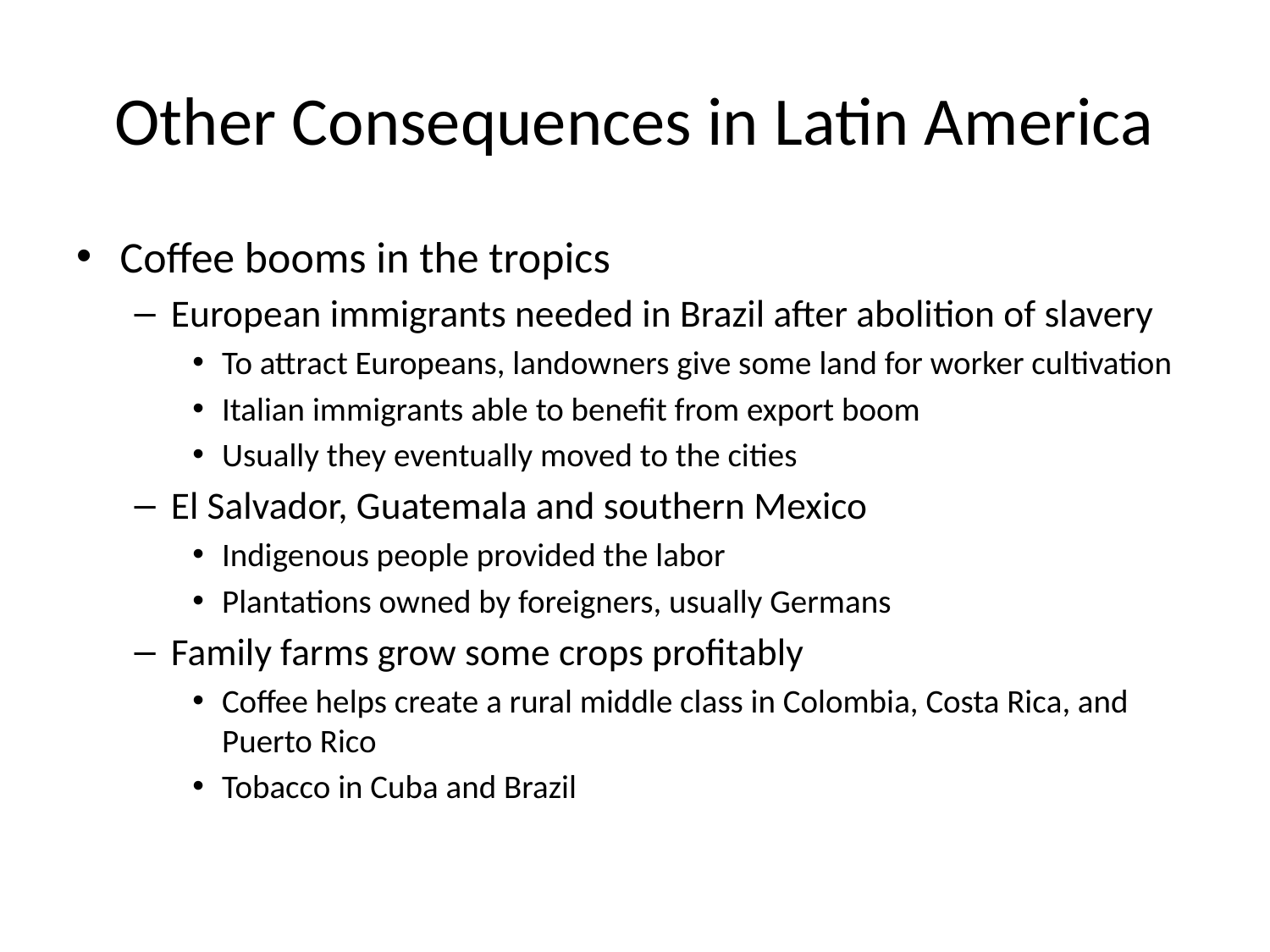

# Other Consequences in Latin America
Coffee booms in the tropics
European immigrants needed in Brazil after abolition of slavery
To attract Europeans, landowners give some land for worker cultivation
Italian immigrants able to benefit from export boom
Usually they eventually moved to the cities
El Salvador, Guatemala and southern Mexico
Indigenous people provided the labor
Plantations owned by foreigners, usually Germans
Family farms grow some crops profitably
Coffee helps create a rural middle class in Colombia, Costa Rica, and Puerto Rico
Tobacco in Cuba and Brazil